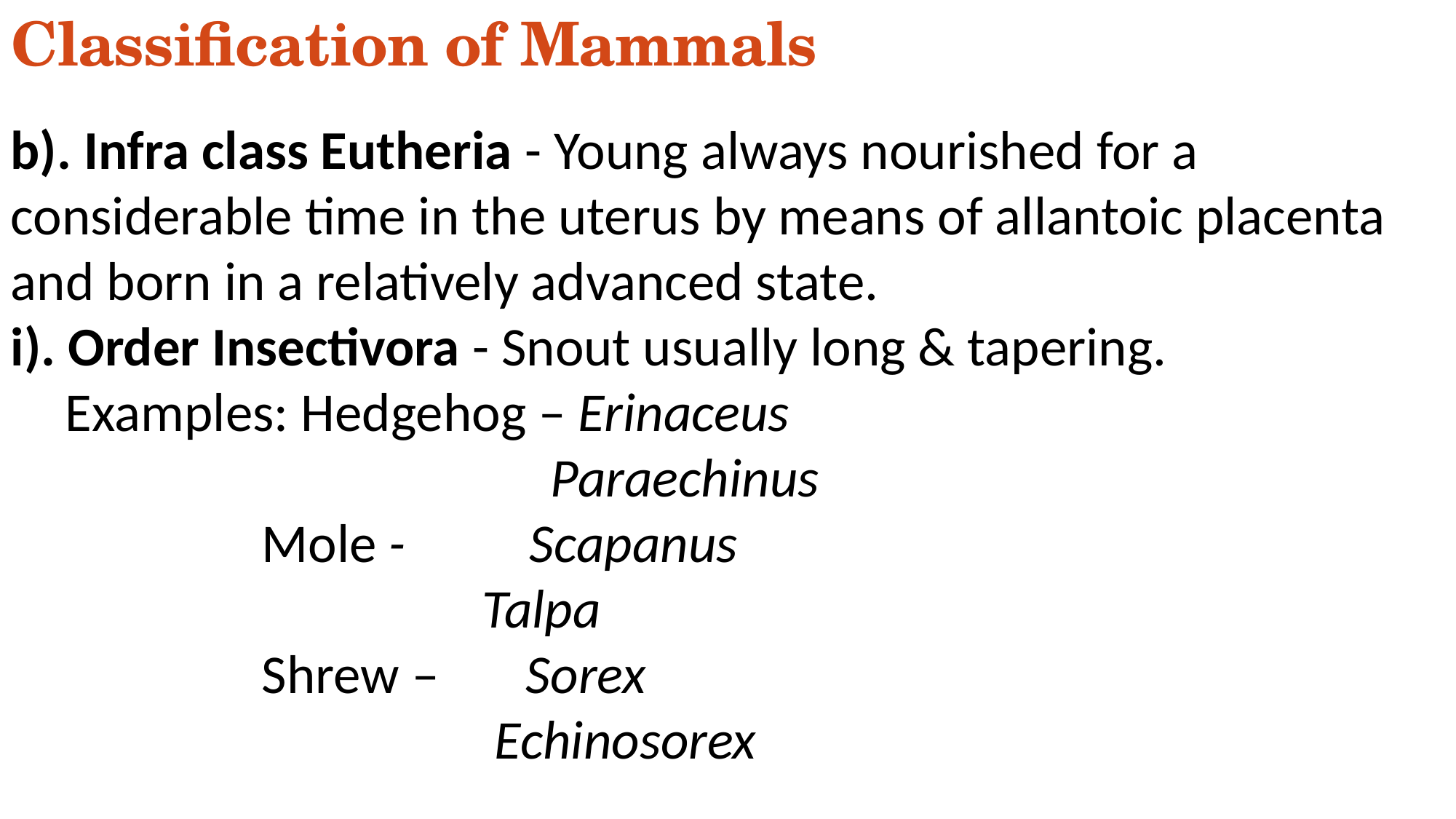

Classification of Mammals
b). Infra class Eutheria - Young always nourished for a considerable time in the uterus by means of allantoic placenta and born in a relatively advanced state.
i). Order Insectivora - Snout usually long & tapering.
Examples: Hedgehog – Erinaceus
                                         Paraechinus
		Mole -          Scapanus
			         Talpa
		Shrew –       Sorex
		      	          Echinosorex